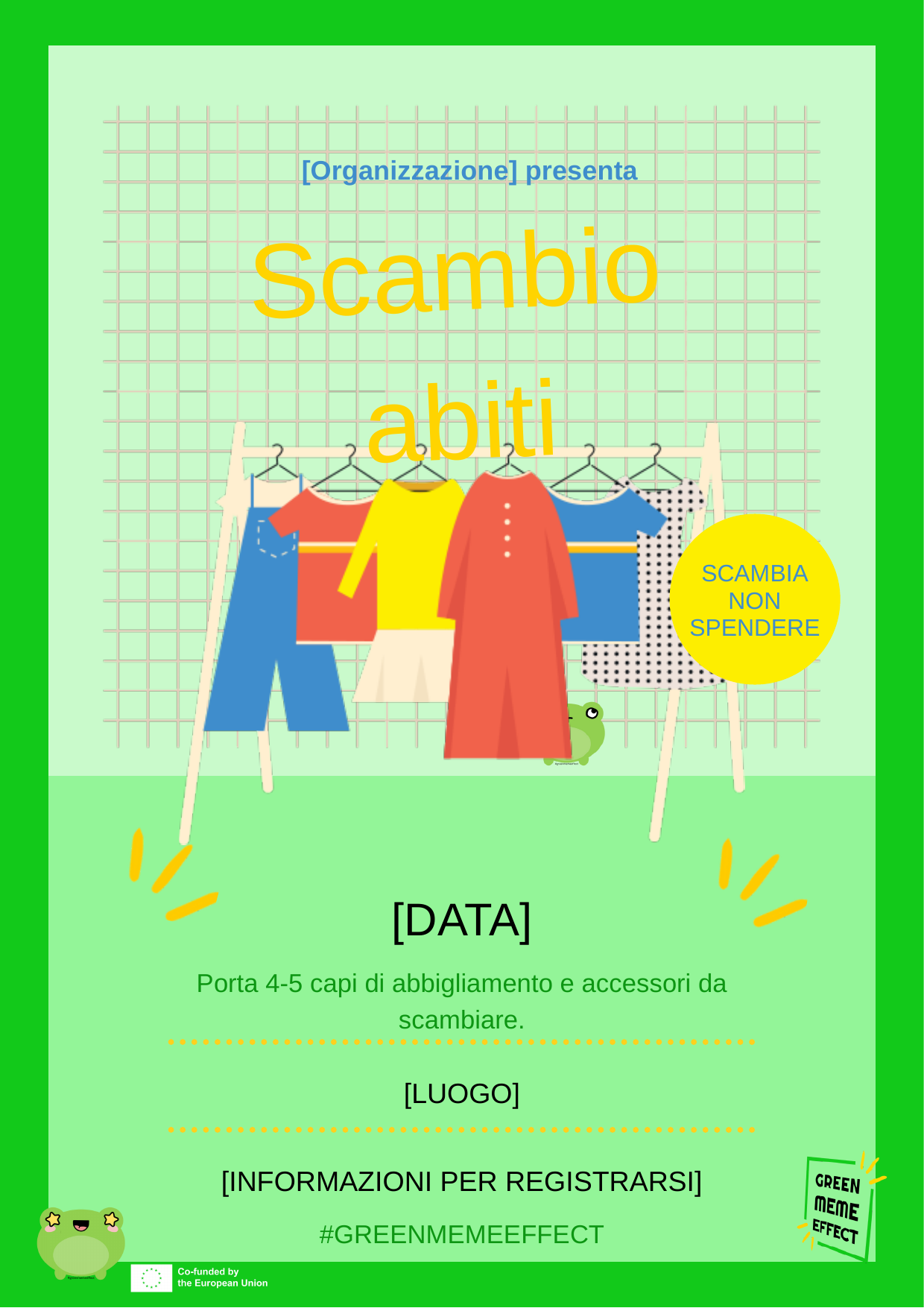

[Organizzazione] presenta
Scambio abiti

SCAMBIA
NON
SPENDERE

[DATA]
Porta 4-5 capi di abbigliamento e accessori da scambiare.

[LUOGO]

[INFORMAZIONI PER REGISTRARSI]

#GREENMEMEEFFECT